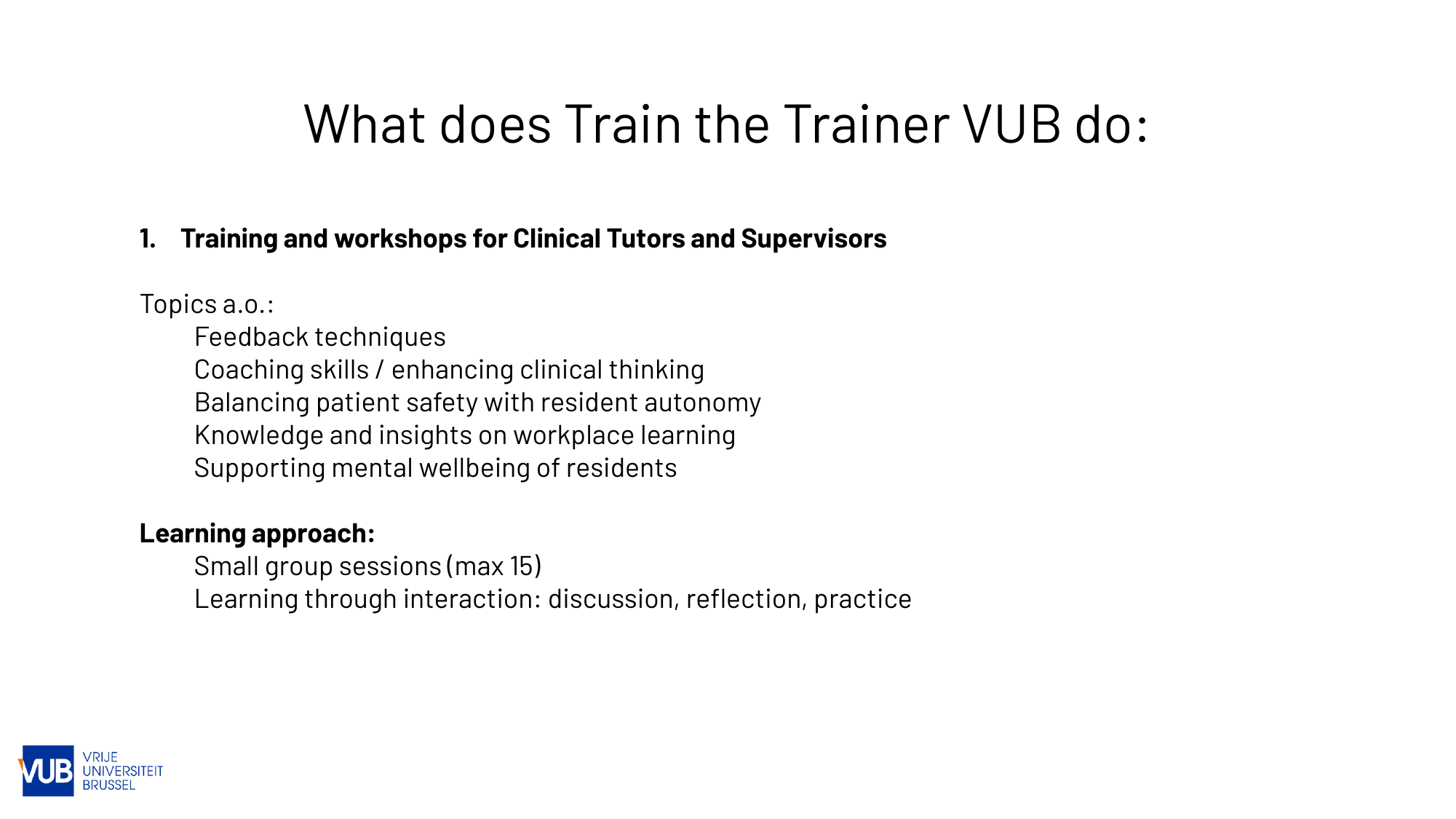

# What does Train the Trainer VUB do:
Training and workshops for Clinical Tutors and Supervisors

Topics a.o.:
  Feedback techniques
  Coaching skills / enhancing clinical thinking
  Balancing patient safety with resident autonomy
  Knowledge and insights on workplace learning
  Supporting mental wellbeing of residents

Learning approach:
  Small group sessions (max 15)
  Learning through interaction: discussion, reflection, practice